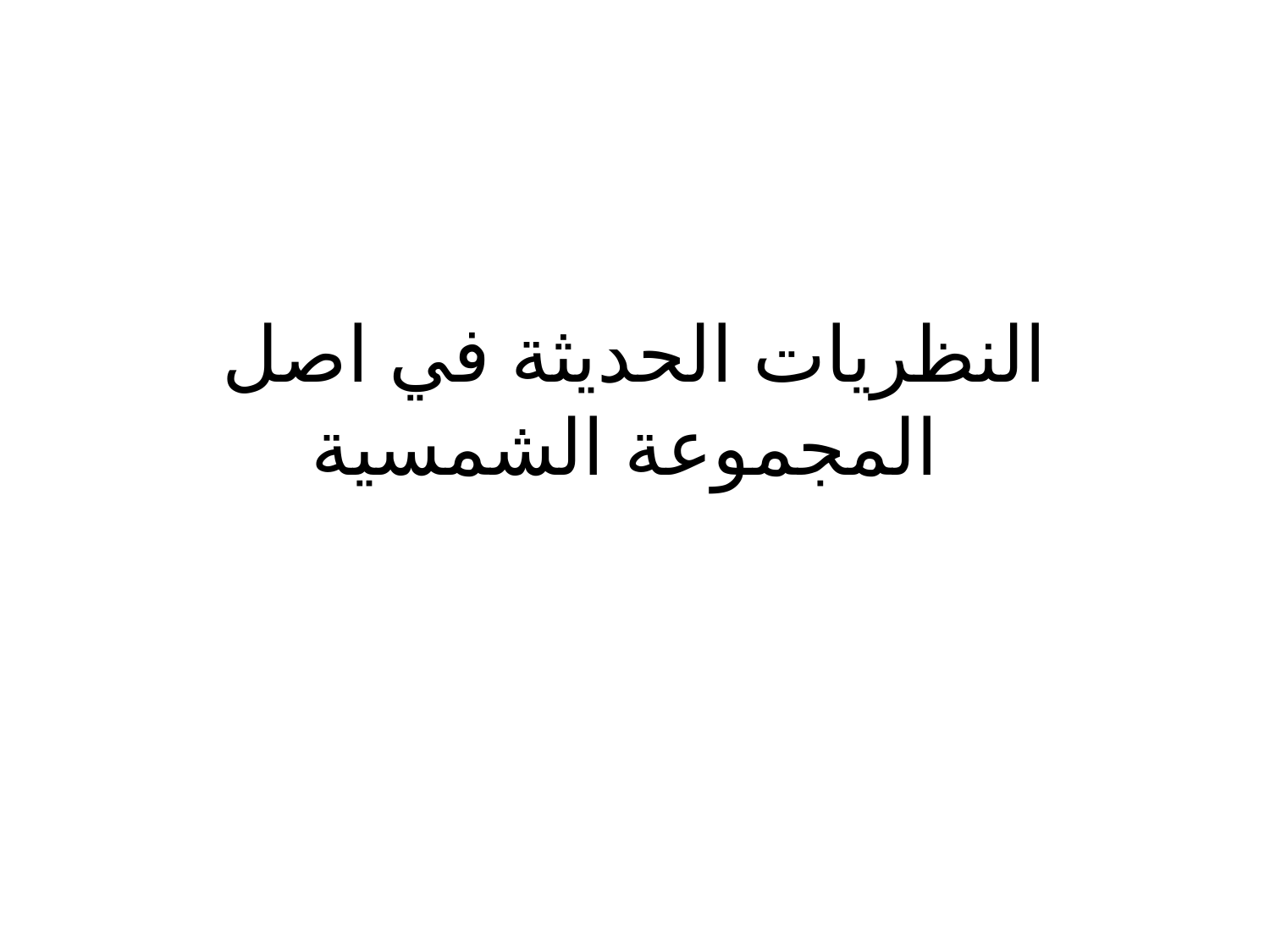

# النظريات الحديثة في اصل المجموعة الشمسية